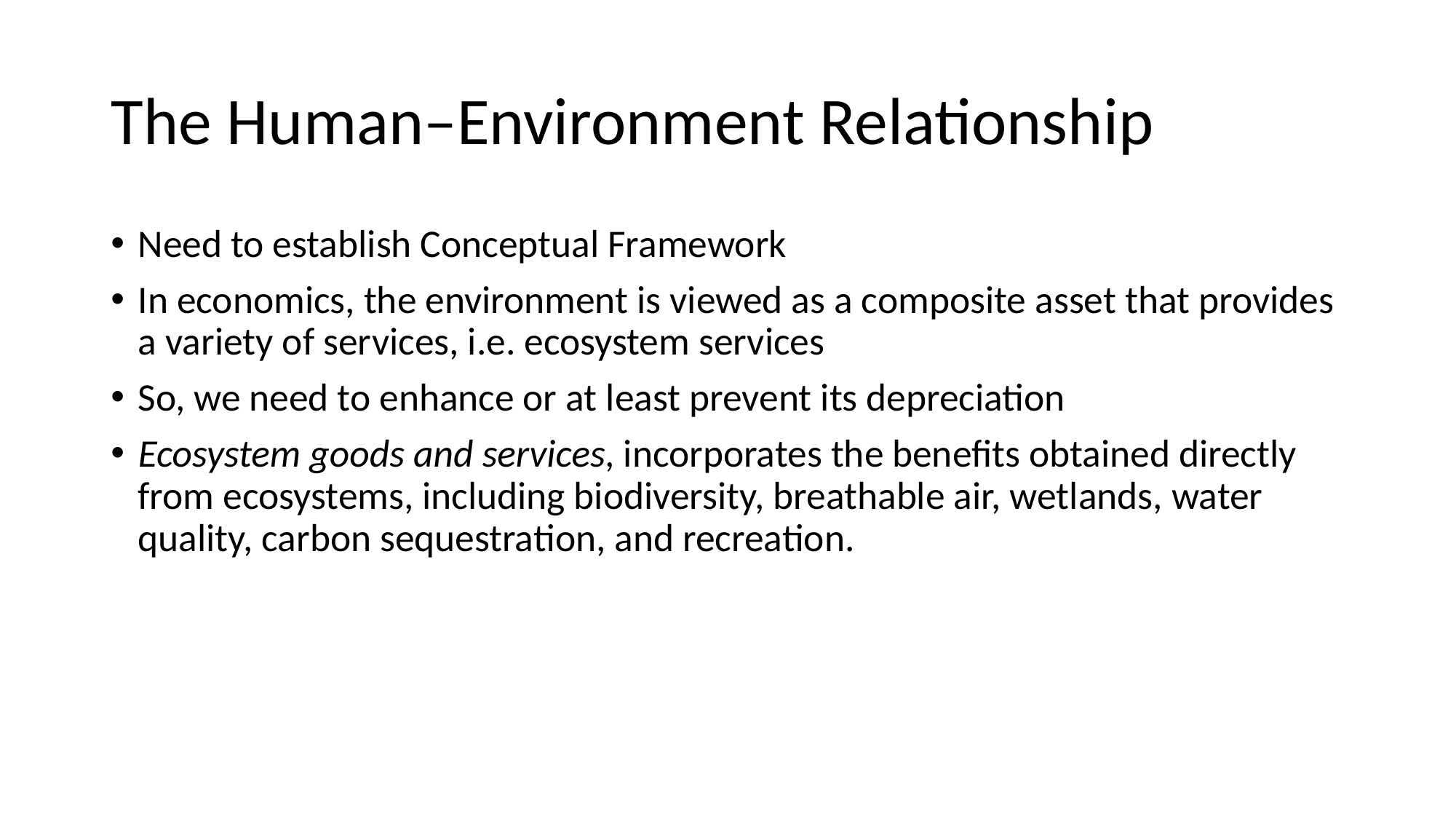

# The Human–Environment Relationship
Need to establish Conceptual Framework
In economics, the environment is viewed as a composite asset that provides a variety of services, i.e. ecosystem services
So, we need to enhance or at least prevent its depreciation
Ecosystem goods and services, incorporates the benefits obtained directly from ecosystems, including biodiversity, breathable air, wetlands, water
quality, carbon sequestration, and recreation.